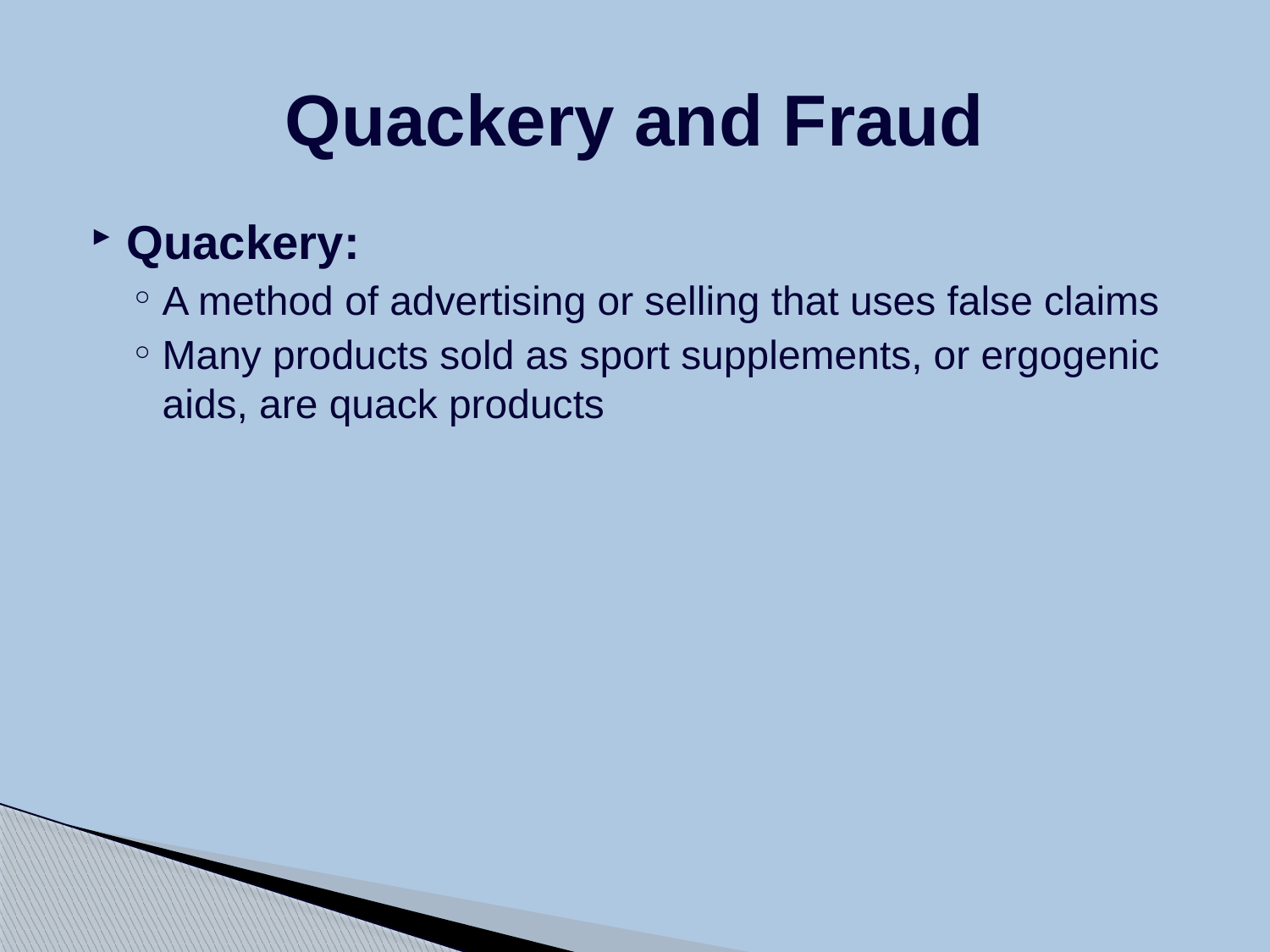

# Quackery and Fraud
Quackery:
A method of advertising or selling that uses false claims
Many products sold as sport supplements, or ergogenic aids, are quack products